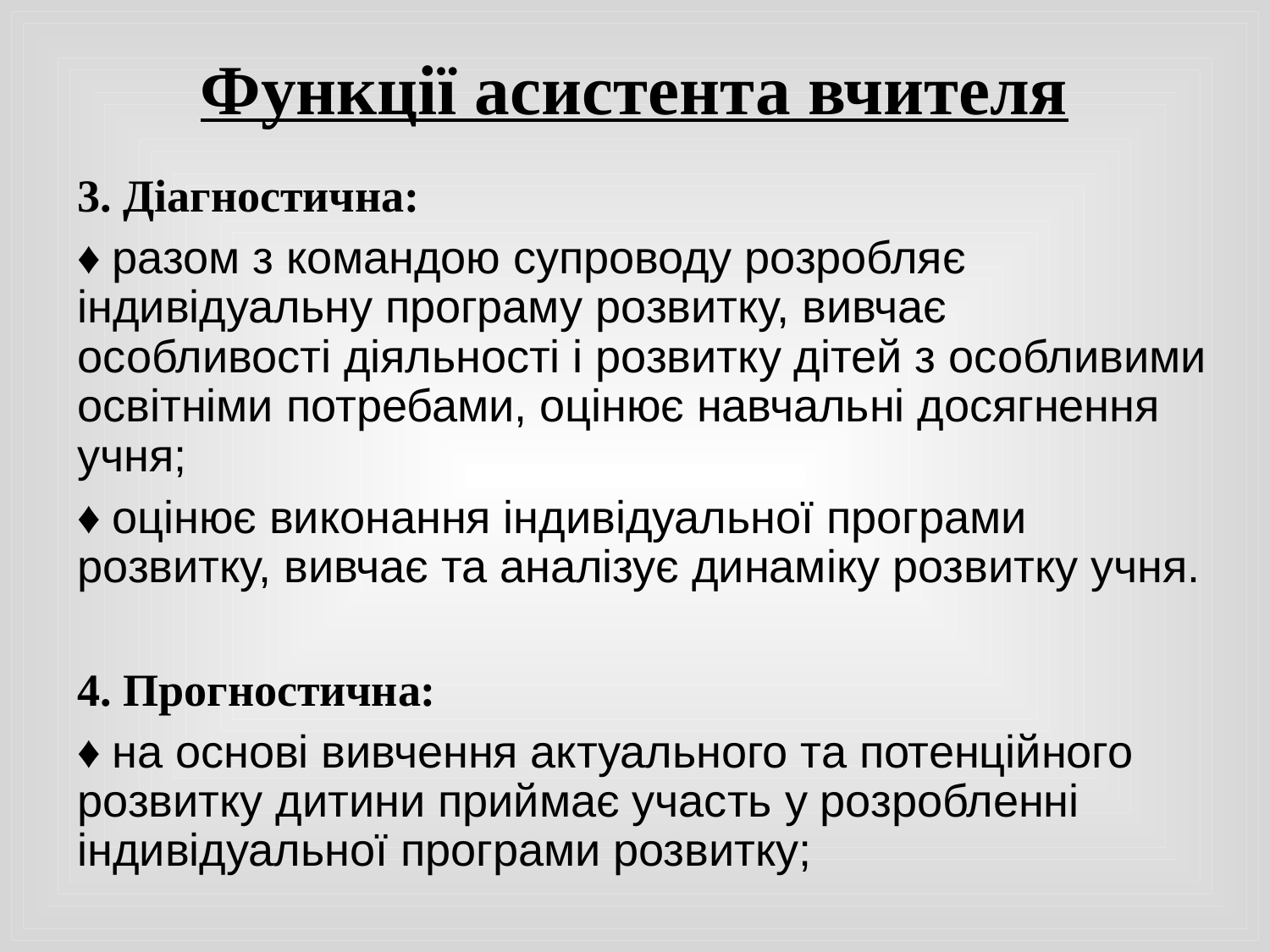

# Функції асистента вчителя
3. Діагностична:
♦ разом з командою супроводу розробляє індивідуальну програму розвитку, вивчає особливості діяльності і розвитку дітей з особливими освітніми потребами, оцінює навчальні досягнення учня;
♦ оцінює виконання індивідуальної програми розвитку, вивчає та аналізує динаміку розвитку учня.

4. Прогностична:
♦ на основі вивчення актуального та потенційного розвитку дитини приймає участь у розробленні індивідуальної програми розвитку;